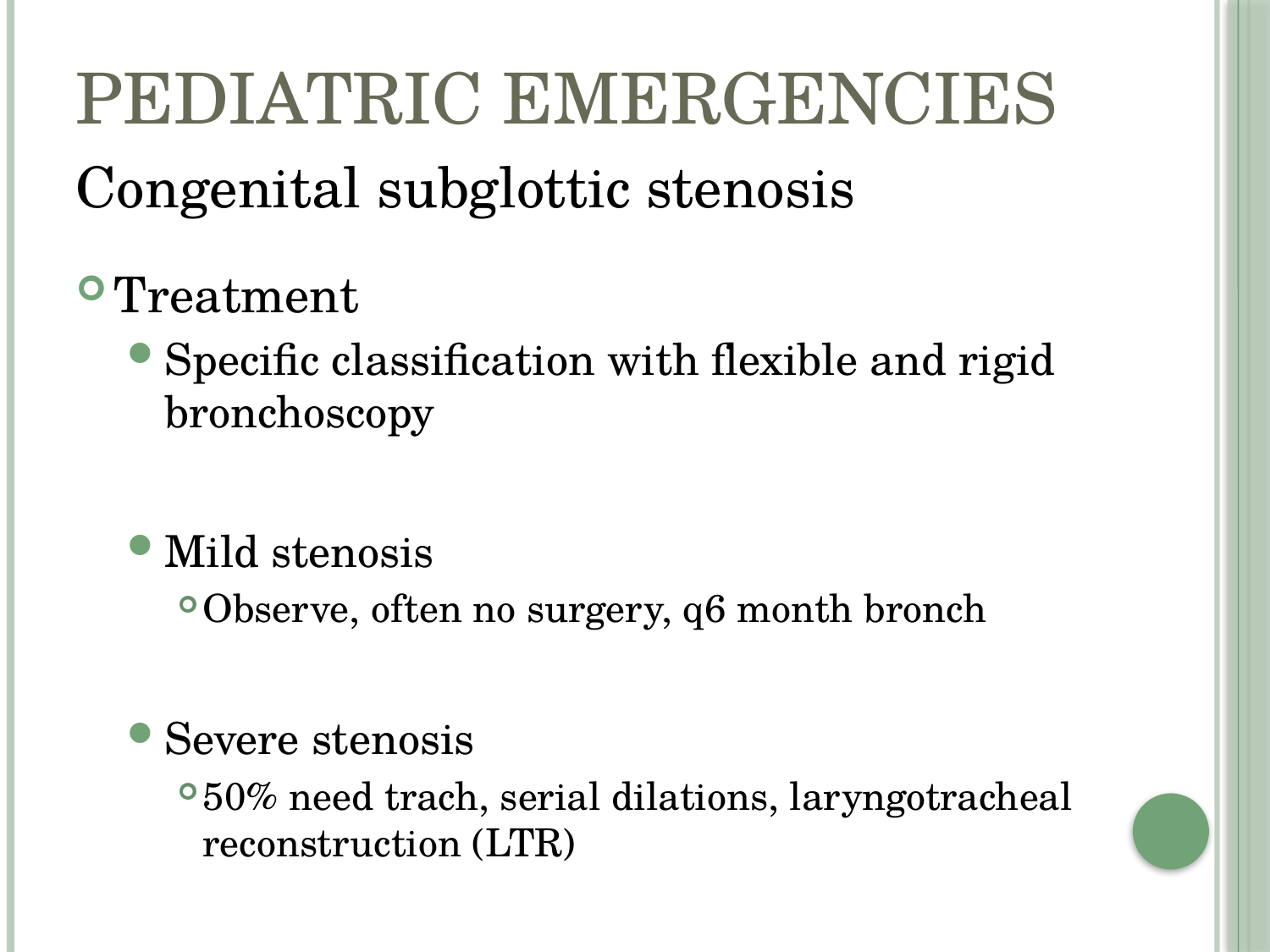

# Pediatric emergencies
Congenital subglottic stenosis

Treatment
Specific classification with flexible and rigid bronchoscopy

Mild stenosis
Observe, often no surgery, q6 month bronch

Severe stenosis
50% need trach, serial dilations, laryngotracheal reconstruction (LTR)